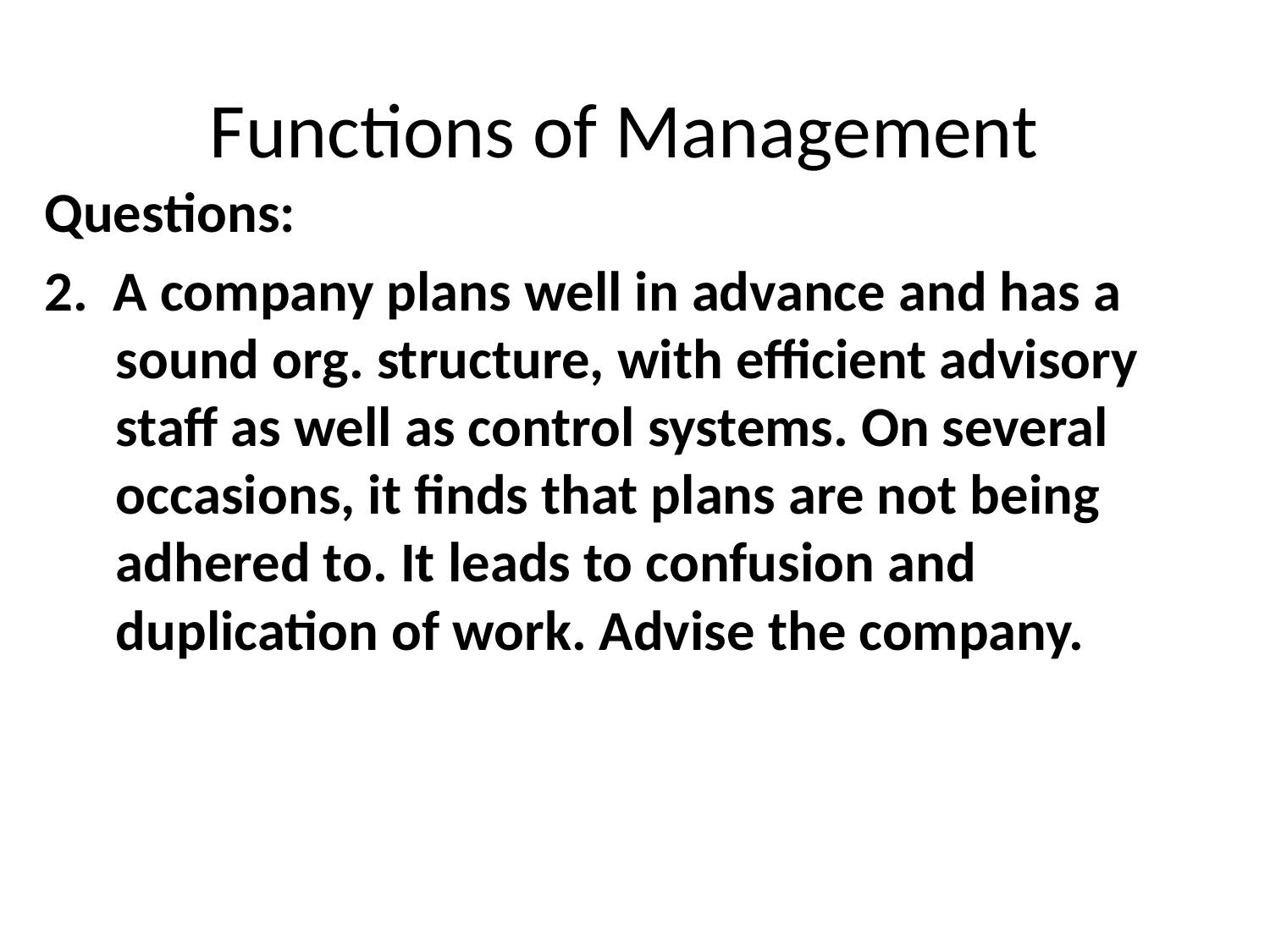

# Functions of Management
Questions:
2.  A company plans well in advance and has a sound org. structure, with efficient advisory staff as well as control systems. On several occasions, it finds that plans are not being adhered to. It leads to confusion and duplication of work. Advise the company.